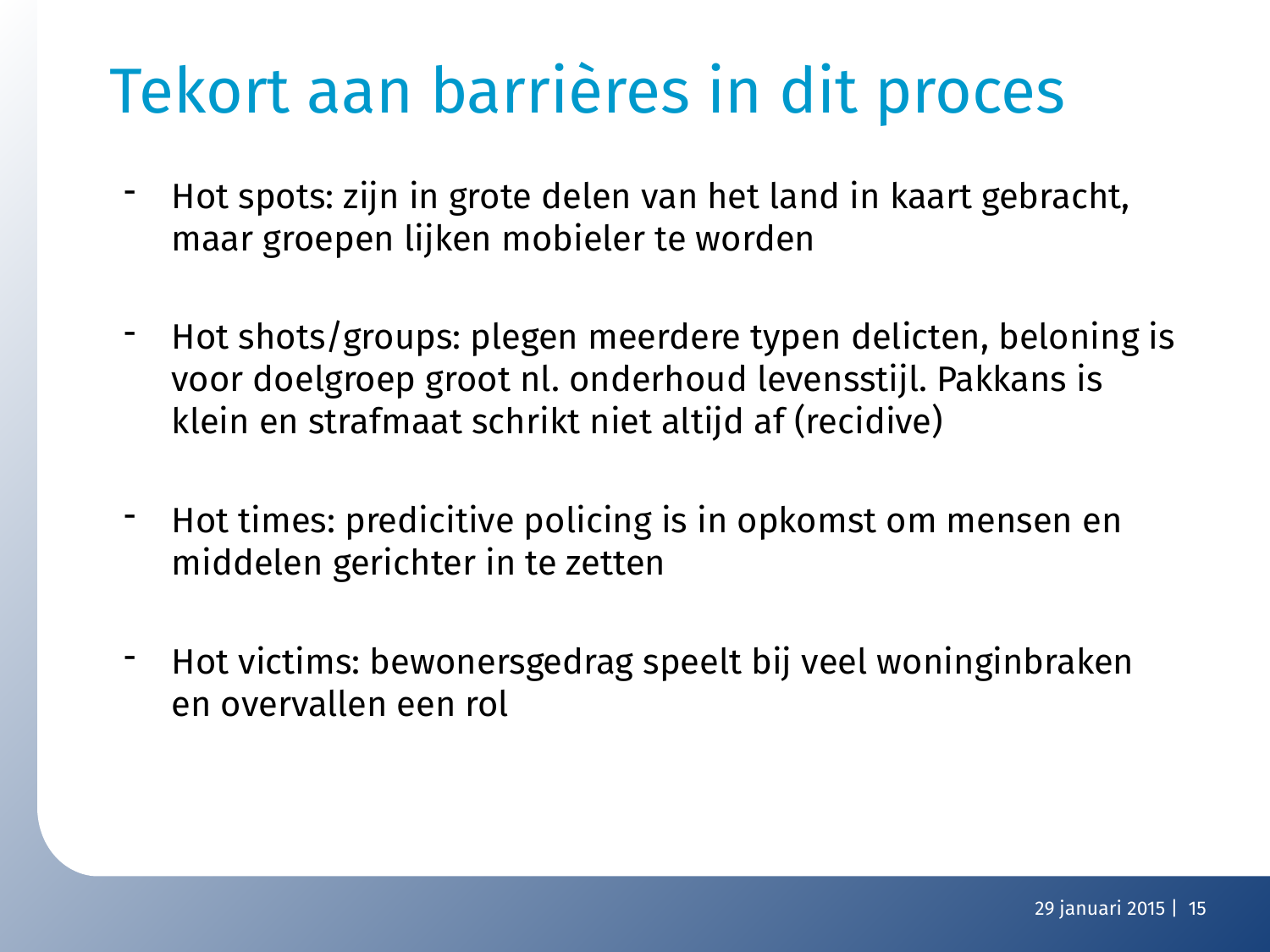

# Tekort aan barrières in dit proces
Hot spots: zijn in grote delen van het land in kaart gebracht, maar groepen lijken mobieler te worden

Hot shots/groups: plegen meerdere typen delicten, beloning is voor doelgroep groot nl. onderhoud levensstijl. Pakkans is klein en strafmaat schrikt niet altijd af (recidive)

Hot times: predicitive policing is in opkomst om mensen en middelen gerichter in te zetten

Hot victims: bewonersgedrag speelt bij veel woninginbraken en overvallen een rol

29 januari 2015 |
15